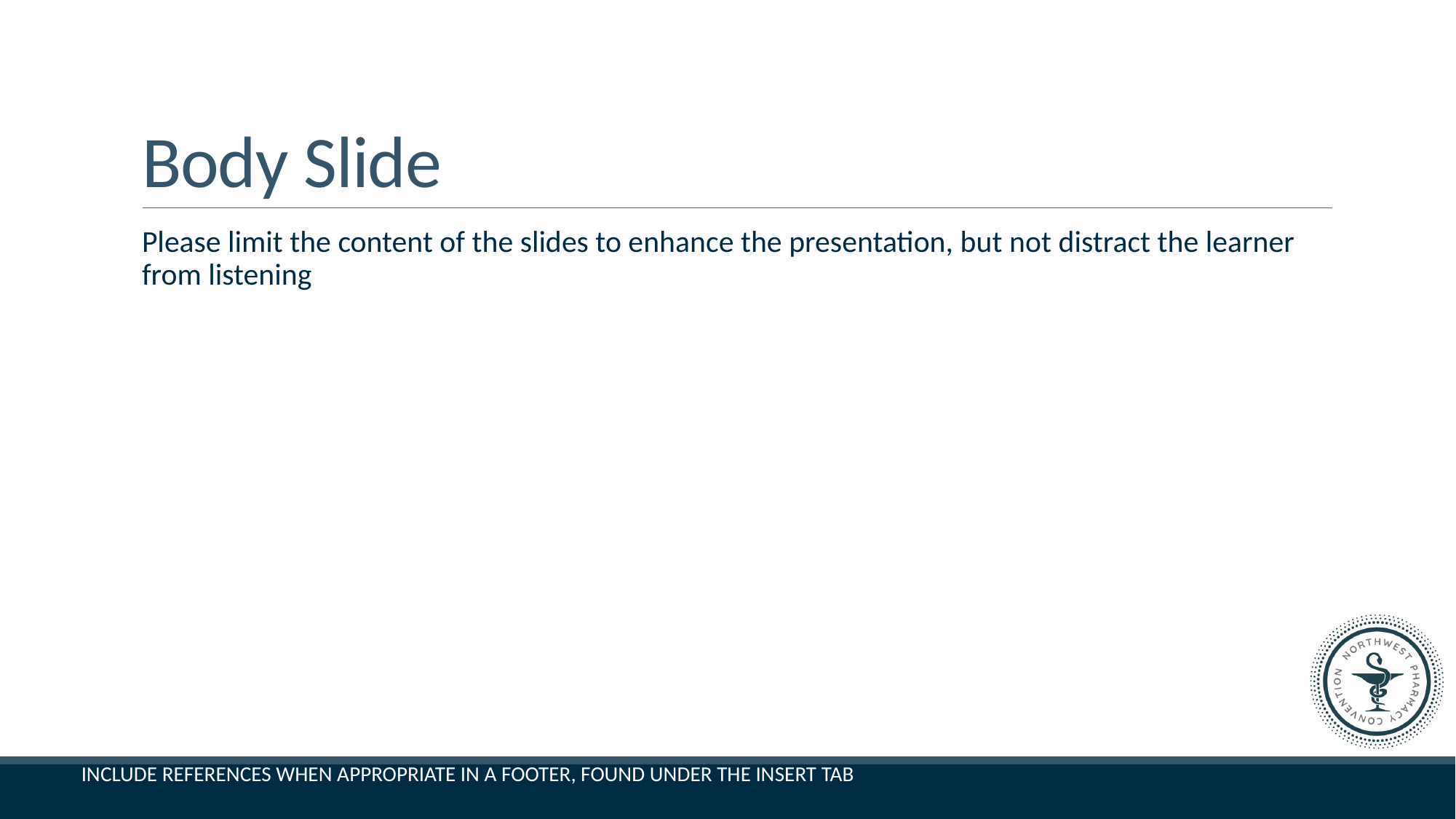

# Body Slide
Please limit the content of the slides to enhance the presentation, but not distract the learner from listening
Include references when appropriate in a footer, found under the insert tab